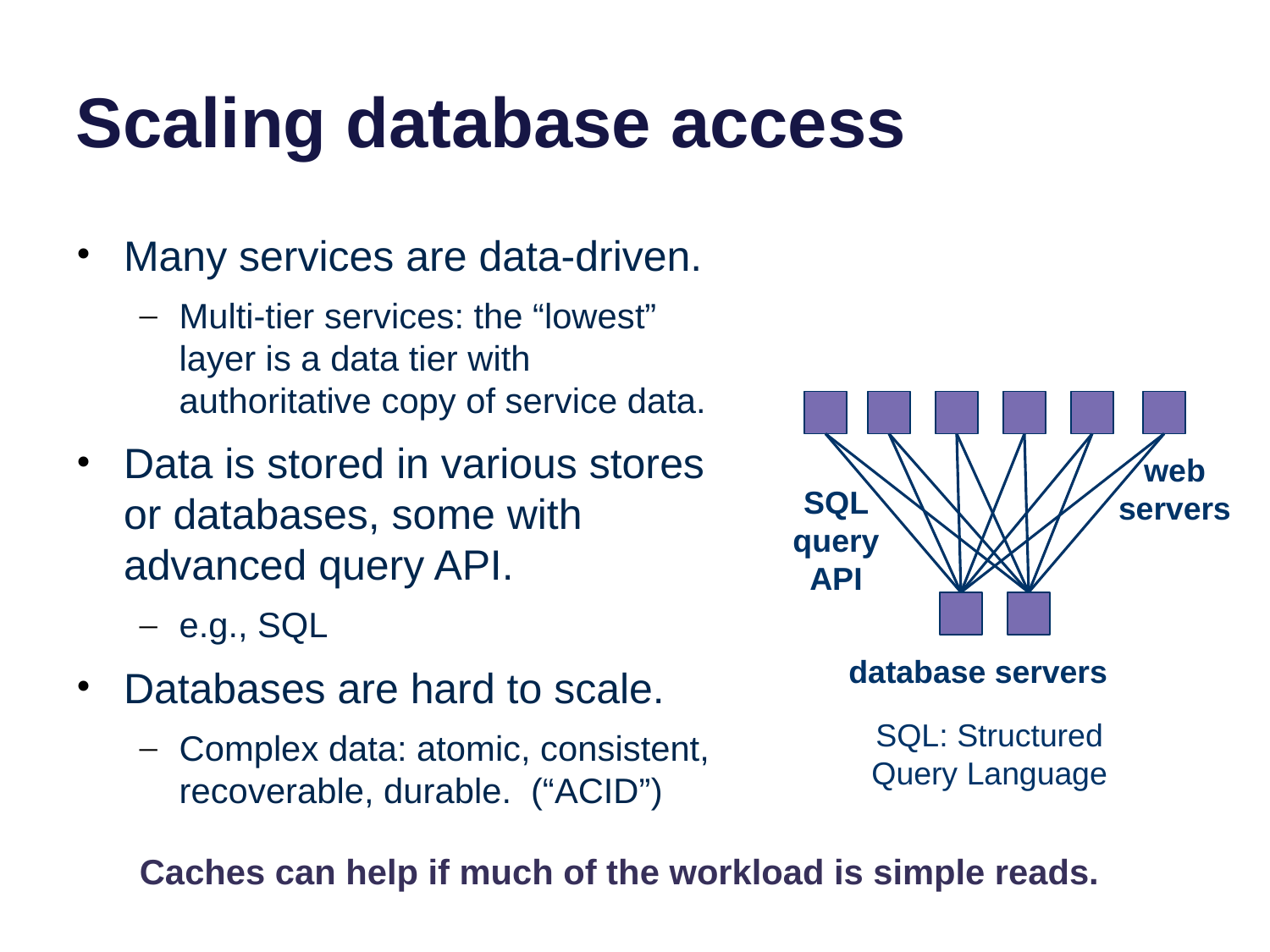

# Scaling database access
Many services are data-driven.
Multi-tier services: the “lowest” layer is a data tier with authoritative copy of service data.
Data is stored in various stores or databases, some with advanced query API.
e.g., SQL
Databases are hard to scale.
Complex data: atomic, consistent, recoverable, durable.  (“ACID”)

web
servers
SQL query API

database servers
SQL: Structured Query Language
Caches can help if much of the workload is simple reads.